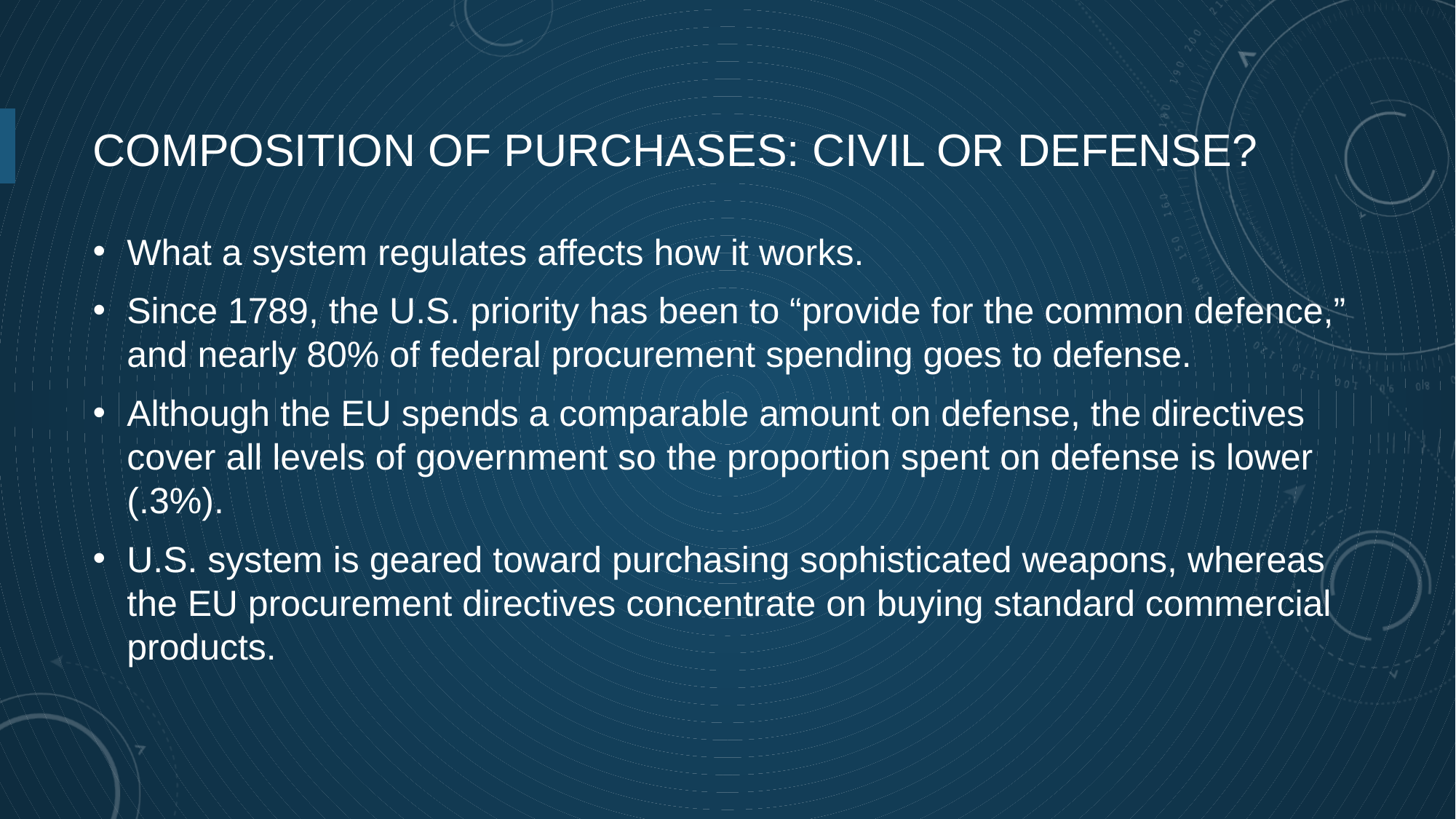

# Composition of purchases: civil or defense?
What a system regulates affects how it works.
Since 1789, the U.S. priority has been to “provide for the common defence,” and nearly 80% of federal procurement spending goes to defense.
Although the EU spends a comparable amount on defense, the directives cover all levels of government so the proportion spent on defense is lower (.3%).
U.S. system is geared toward purchasing sophisticated weapons, whereas the EU procurement directives concentrate on buying standard commercial products.